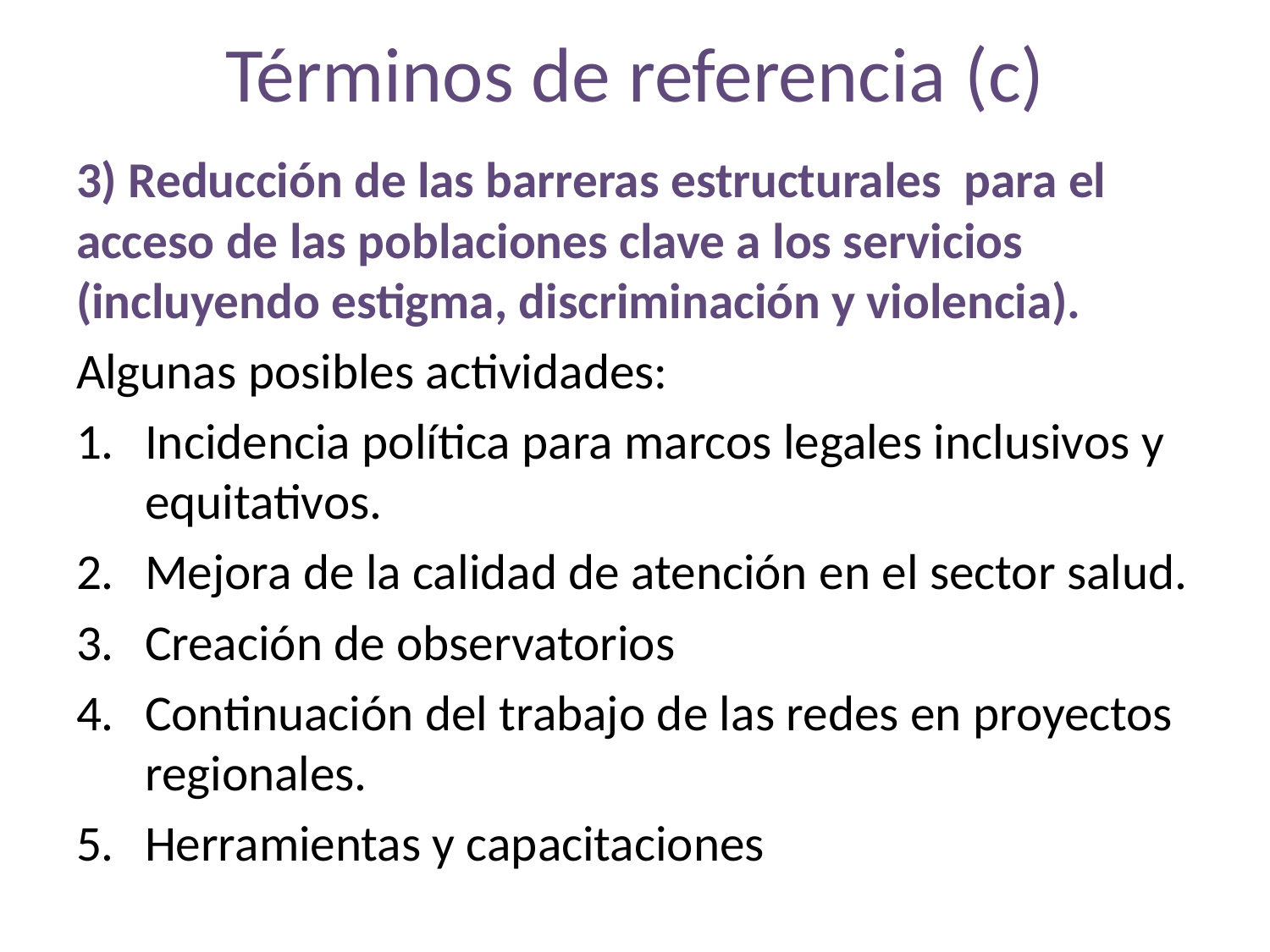

# Términos de referencia (c)
3) Reducción de las barreras estructurales  para el acceso de las poblaciones clave a los servicios (incluyendo estigma, discriminación y violencia).
Algunas posibles actividades:
Incidencia política para marcos legales inclusivos y equitativos.
Mejora de la calidad de atención en el sector salud.
Creación de observatorios
Continuación del trabajo de las redes en proyectos regionales.
Herramientas y capacitaciones